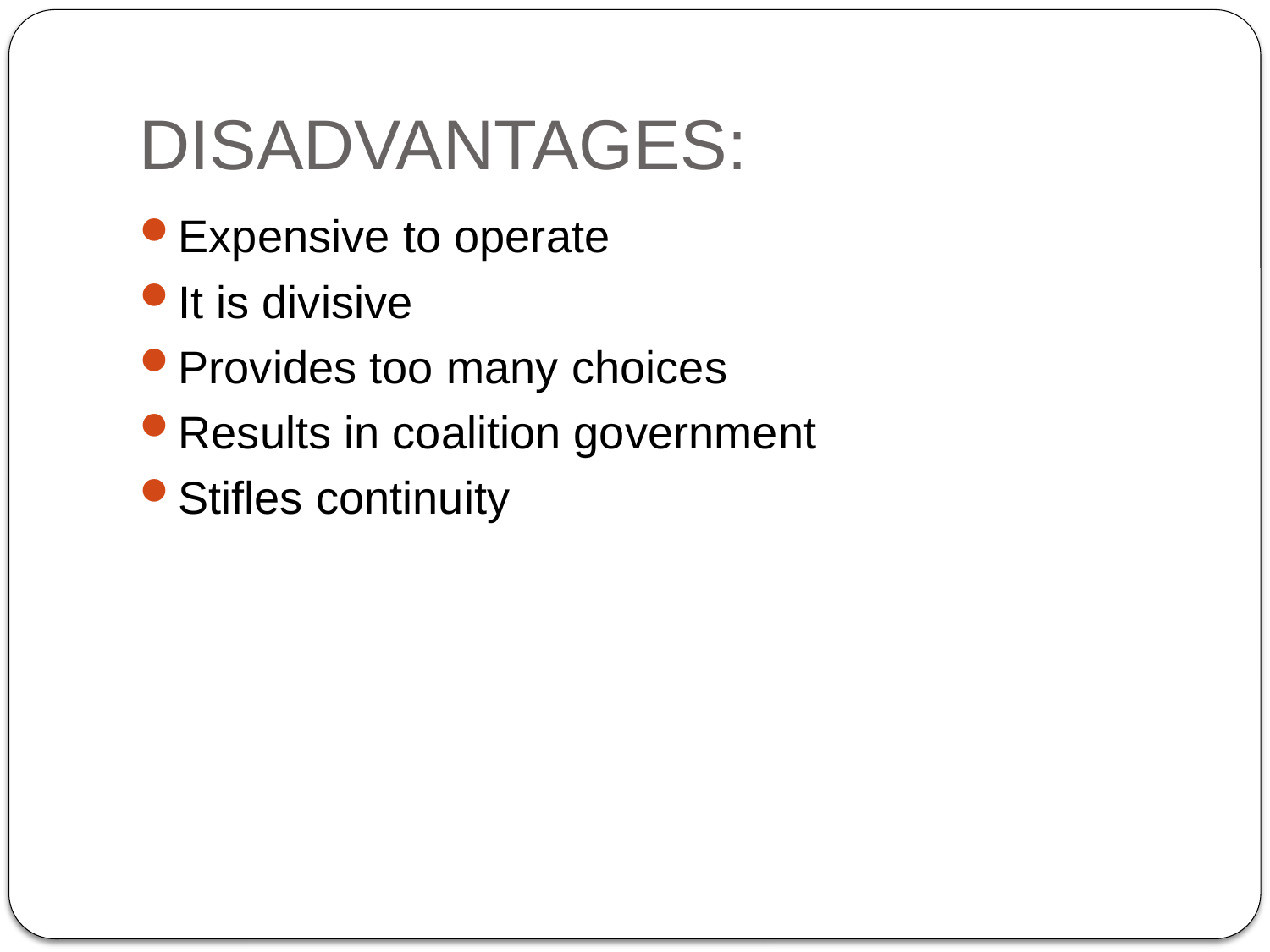

# DISADVANTAGES:
Expensive to operate
It is divisive
Provides too many choices
Results in coalition government
Stifles continuity